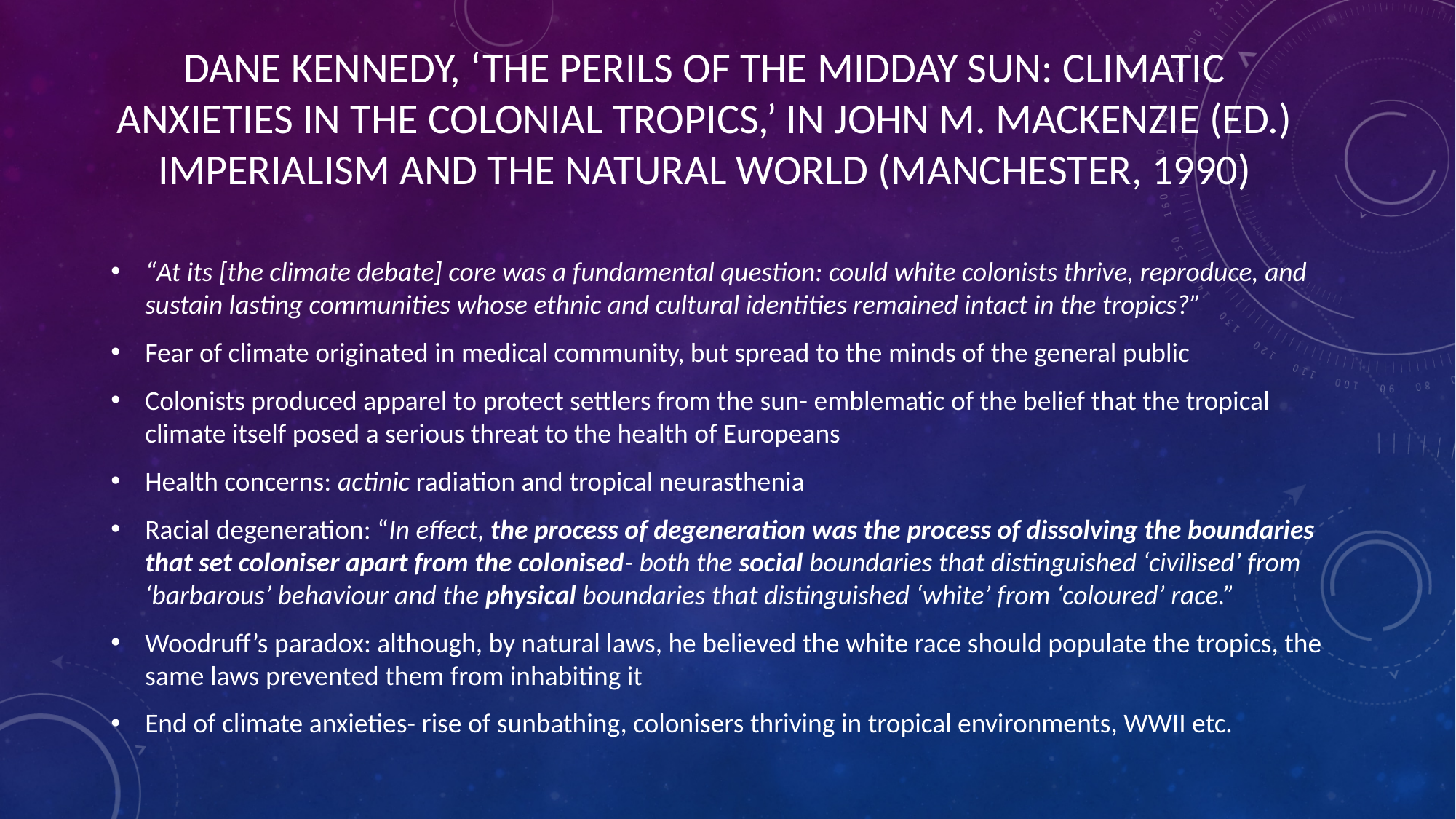

# Dane Kennedy, ‘The Perils of the Midday Sun: Climatic Anxieties in the Colonial Tropics,’ in John M. MacKenzie (ed.) Imperialism and the Natural World (Manchester, 1990)
“At its [the climate debate] core was a fundamental question: could white colonists thrive, reproduce, and sustain lasting communities whose ethnic and cultural identities remained intact in the tropics?”
Fear of climate originated in medical community, but spread to the minds of the general public
Colonists produced apparel to protect settlers from the sun- emblematic of the belief that the tropical climate itself posed a serious threat to the health of Europeans
Health concerns: actinic radiation and tropical neurasthenia
Racial degeneration: “In effect, the process of degeneration was the process of dissolving the boundaries that set coloniser apart from the colonised- both the social boundaries that distinguished ‘civilised’ from ‘barbarous’ behaviour and the physical boundaries that distinguished ‘white’ from ‘coloured’ race.”
Woodruff’s paradox: although, by natural laws, he believed the white race should populate the tropics, the same laws prevented them from inhabiting it
End of climate anxieties- rise of sunbathing, colonisers thriving in tropical environments, WWII etc.